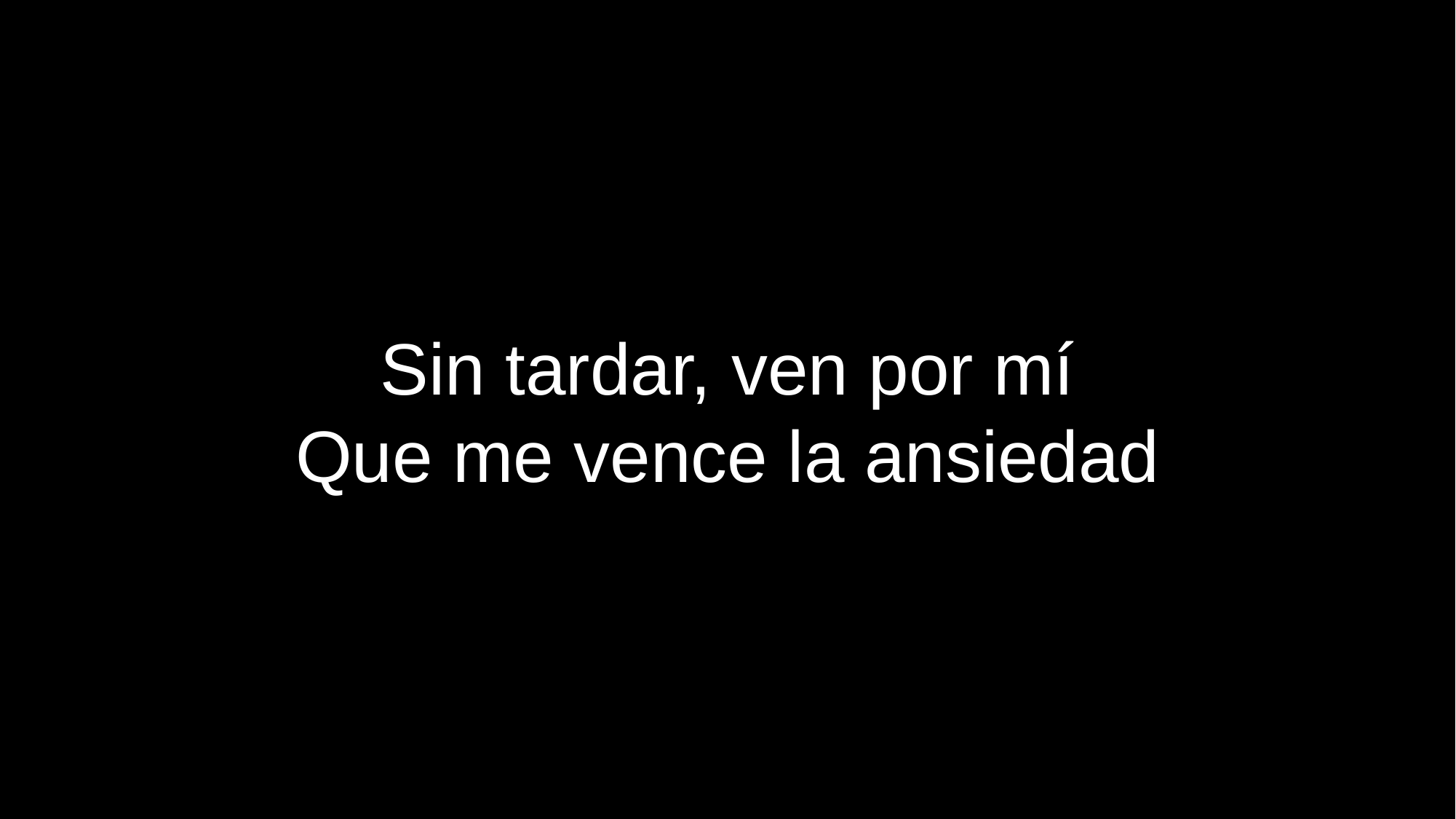

Sin tardar, ven por mí
Que me vence la ansiedad